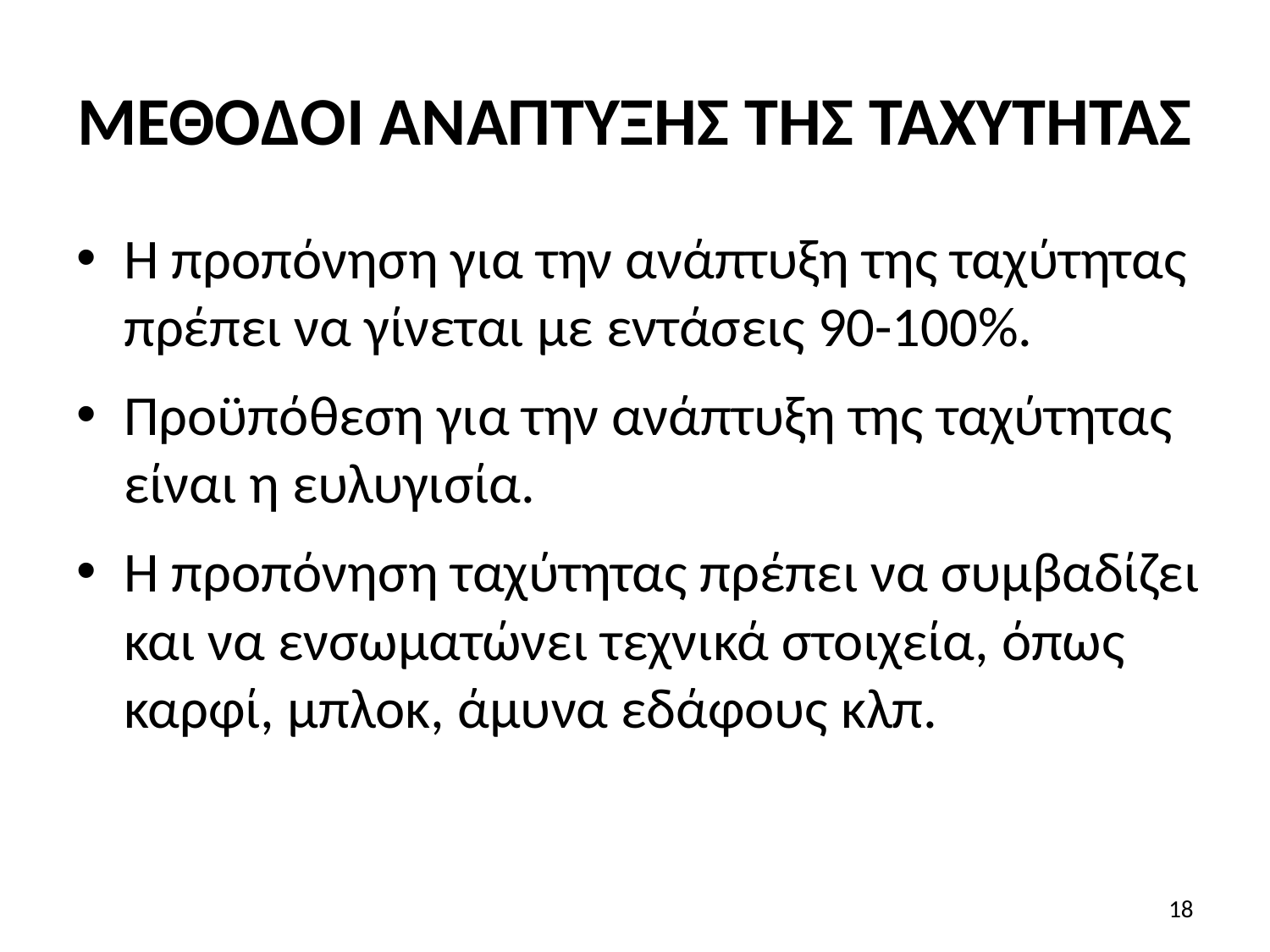

# ΜΕΘΟ∆ΟΙ ΑΝΑΠΤΥΞΗΣ ΤΗΣ ΤΑΧΥΤΗΤΑΣ
Η προπόνηση για την ανάπτυξη της ταχύτητας πρέπει να γίνεται με εντάσεις 90-100%.
Προϋπόθεση για την ανάπτυξη της ταχύτητας είναι η ευλυγισία.
Η προπόνηση ταχύτητας πρέπει να συμβαδίζει και να ενσωματώνει τεχνικά στοιχεία, όπως καρφί, μπλοκ, άμυνα εδάφους κλπ.
18